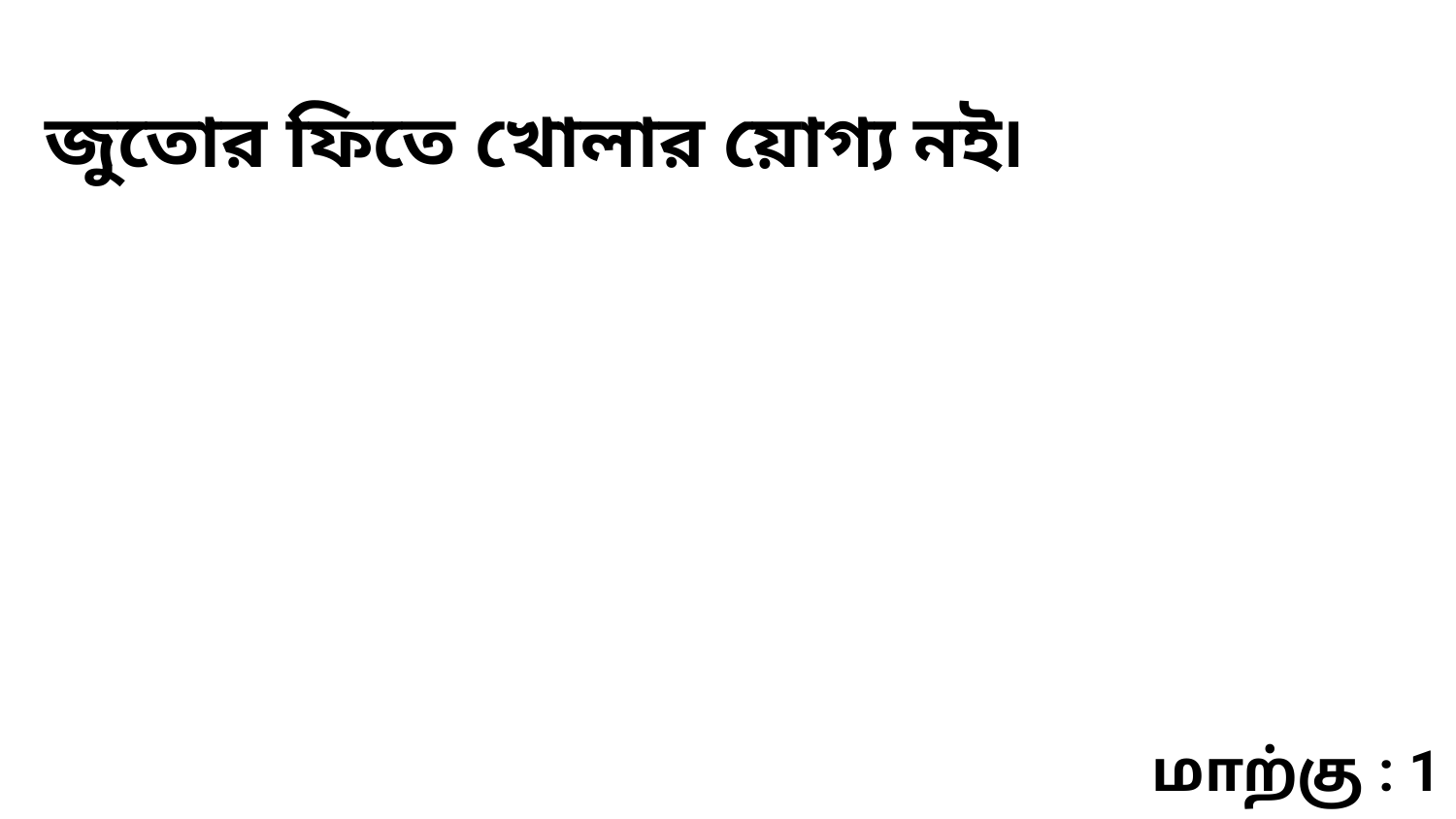

জুতোর ফিতে খোলার য়োগ্য নই৷
மாற்கு : 1